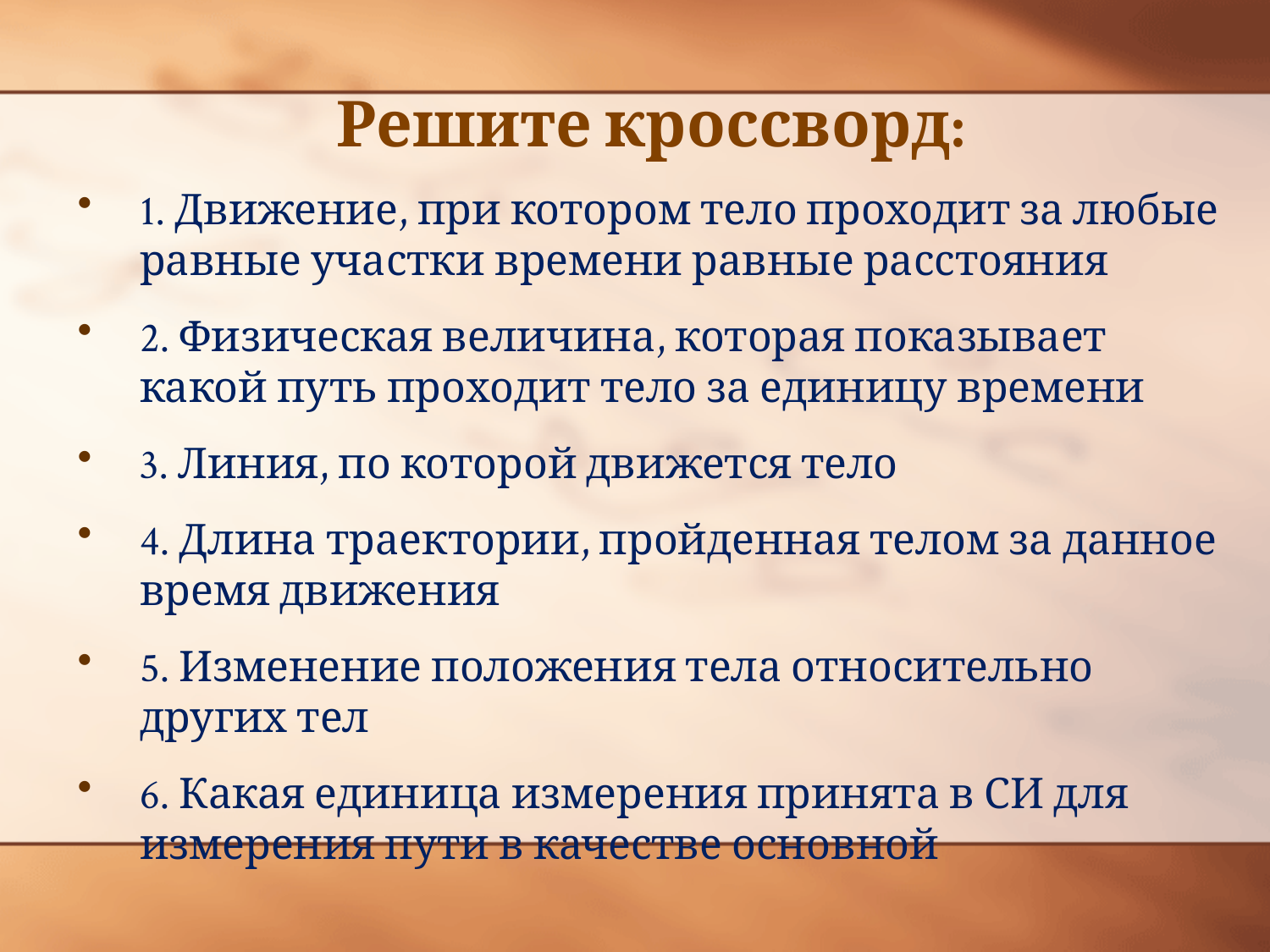

# Решите кроссворд:
1. Движение, при котором тело проходит за любые равные участки времени равные расстояния
2. Физическая величина, которая показывает какой путь проходит тело за единицу времени
3. Линия, по которой движется тело
4. Длина траектории, пройденная телом за данное время движения
5. Изменение положения тела относительно других тел
6. Какая единица измерения принята в СИ для измерения пути в качестве основной